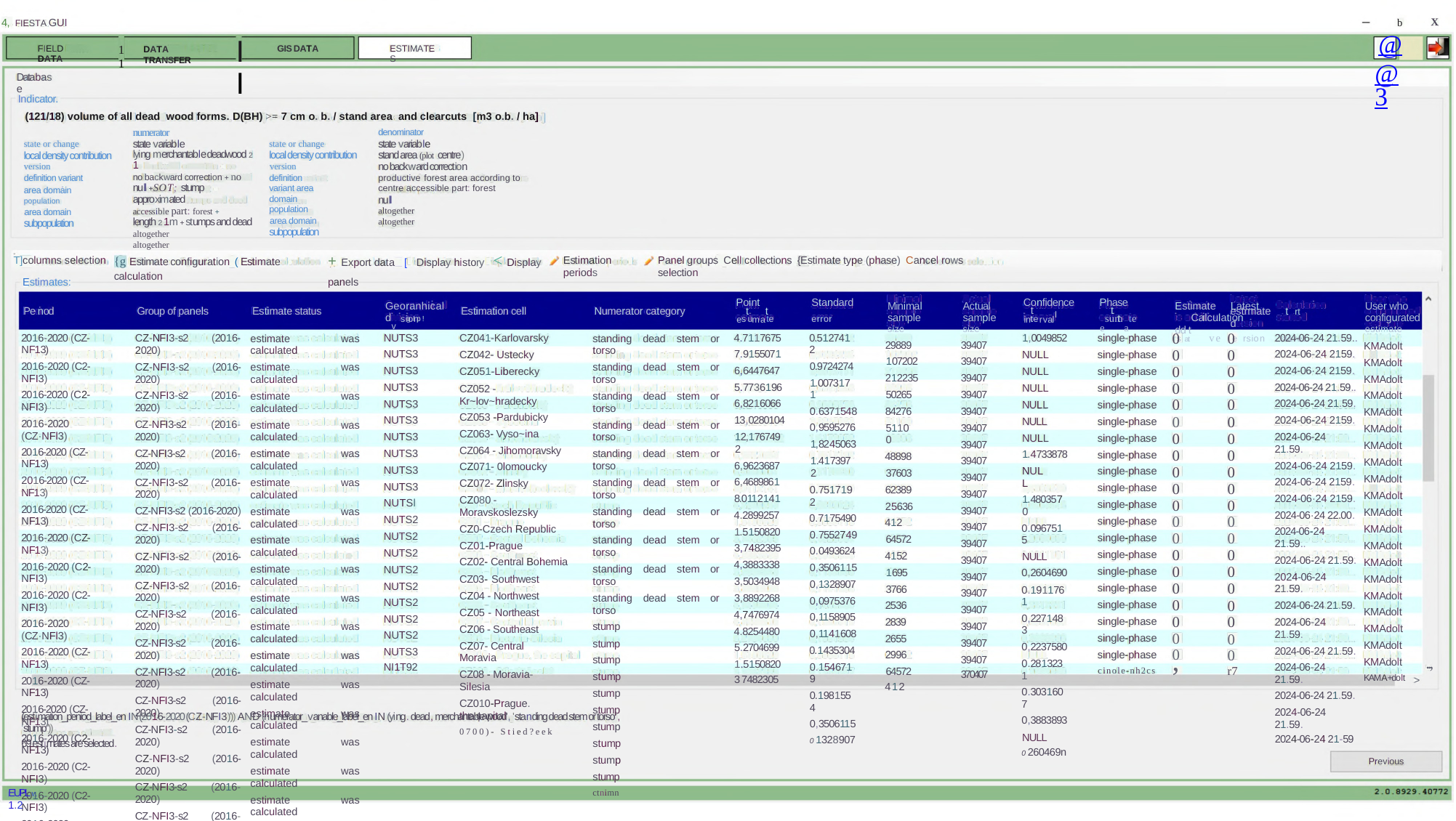

X
b
@@3
4,  FIESTA GUI
II
11
FIELD DATA
GIS DATA
ESTIMATES
DATA TRANSFER
Database
Indicator.
(121/18) volume of all dead  wood forms. D(BH) >= 7 cm o. b. / stand area  and clearcuts  [m3 o.b. / ha]
numerator
state variable
lying merchantable deadwood 2 1
no backward correction + no
null +SOT; stump approximated
accessible part: forest +
length 2 1m + stumps and dead
altogether altogether
denominator
state variable
stand area (plot  centre)
no backward correction
productive forest area according to centre accessible part: forest
null
altogether altogether
state or change
local density contribution
version
definition variant
area domain
population
area domain
subpopulation
state or change
local density contribution
version
definition variant area domain population
area domain
subpopulation
+ Export data   [ Display history   < Display panels
{g Estimate configuration  ( Estimate calculation
T]columns selection
Estimation periods
Panel groups  Cell collections  {Estimate type (phase)  Cancel rows selection
Estimates:
Georanhical
d      gIp!
v
Point
t       t
e    ma
Standard
error
0.5127412
0.9724274
1.0073171
0.6371548
0,9595276
1,8245063
1.4173972
0.7517192
0.7175490
0.7552749
0.0493624
0,3506115
0,1328907
0,0975376
0,1158905
0,1141608
0.1435304
0.1546719
0.1981554
0,3506115
0 1328907
Minimal
sample
size
29889
107202
212235
50265
84276
51100
48898
37603
62389
25636
412
64572
4152
1695
3766
2536
2839
2655
2996
64572
412
Actual
sample
size
39407
39407
39407
39407
39407
39407
39407
39407
39407
39407
39407
39407
39407
39407
39407
39407
39407
39407
39407
39407
370407
Confidence
t         I
in   rval
Phase
t       t
e       a
Estimate     Latest      Calculation
dd t
rs at          ve  ersion      staret
User who
configurated
estimate
KMAdolt
KMAdolt
KMAdolt
KMAdolt
KMAdolt
KMAdolt
KMAdolt
KMAdolt
KMAdolt
KMAdolt
KMAdolt
KMAdolt
KMAdolt
KMAdolt
KMAdolt
KMAdolt
KMAdolt
KMAdolt
KMAdolt
KMAdolt
KAMA+dolt
Pe nod
Group of panels
Estimate status
Estimation cell
Numerator category
estrmate     t  rt  d
sum  te
sion
NUTS3
NUTS3
NUTS3
NUTS3
NUTS3
NUTS3
NUTS3
NUTS3
NUTS3
NUTS3
NUTSl
NUTS2
NUTS2
NUTS2
NUTS2
NUTS2
NUTS2
NUTS2
NUTS2
NUTS3
NI1T92
su     te
te
0
0
0
0
0
0
0
0
0
0
0
0
0
0
0
0
0
0
0
,
0
0
0
0
0
0
0
0
0
0
0
0
0
0
0
0
0
0
0
0
r7
2016-2020 (CZ-NF13)
2016-2020 (C2-NFI3)
2016-2020 (C2-NFI3)
2016-2020 (CZ·NFl3)
2016-2020 (CZ-NF13)
2016-2020 (CZ-NF13)
2016-2020 (CZ-NF13)
2016-2020 (CZ-NF13)
2016-2020 (C2-NFI3)
2016-2020 (C2-NFI3)
2016-2020 (CZ·NFl3)
2016-2020 (CZ-NF13)
2016-2020 (CZ-NF13)
2016-2020 (CZ-NF13)
2016-2020 (C2-NF13)
2016-2020 (C2-NFI3)
2016-2020 (C2-NFI3)
2016-2020 (CZ·NFl3)
2016-2020 (CZ-NF13)
2016-2020 (CZ-NF13)
201-2020 407.-MF13
<
CZ-NFI3-s2 (2016-2020)
CZ-NFI3-s2 (2016-2020)
CZ-NFI3-s2 (2016-2020)
CZ-NFI3-s2 (2016-2020)
CZ-NFI3-s2 (2016-2020)
CZ-NFI3-s2 (2016-2020)
CZ-NFI3-s2 (2016-2020)
CZ-NFI3-s2 (2016-2020)
CZ-NFI3-s2 (2016-2020)
CZ-NFI3-s2 (2016-2020)
CZ-NFI3-s2 (2016-2020)
CZ-NFI3-s2 (2016-2020)
CZ-NFI3-s2 (2016-2020)
CZ-NFI3-s2 (2016-2020)
CZ-NFI3-s2 (2016-2020)
CZ-NFI3-s2 (2016-2020)
CZ-NFI3-s2 (2016-2020)
CZ-NFI3-s2 (2016-2020)
CZ-NFI3-s2 (2016-2020)
CZ-NFI3-s2 (2016-2020)
(7-NFI3.e2/201€-2020
CZ041-Karlovarsky
CZ042- Ustecky
CZ051-Liberecky
CZ052 - Kr~lov~hradecky
CZ053 -Pardubicky
CZ063- Vyso~ina
CZ064 - Jihomoravsky
CZ071- 0lomoucky
CZ072- Zlinsky
CZ080 - Moravskoslezsky
CZ0-Czech Republic
CZ01-Prague
CZ02- Central Bohemia
CZ03- Southwest
CZ04 - Northwest
CZ05 - Northeast
CZ06 - Southeast
CZ07- Central Moravia
CZ08 - Moravia-Silesia
CZ010-Prague. the capital
0700)- Stied?eek
4.7117675
7.9155071
6,6447647
5.7736196
6,8216066
13,0280104
12,1767492
6,9623687
6,4689861
8.0112141
4.2899257
1.5150820
3,7482395
4,3883338
3,5034948
3,8892268
4,7476974
4.8254480
5.2704699
1.5150820
3 7482305
1,0049852
NULL
NULL
NULL
NULL
NULL
NULL
1.4733878
NULL
1.4803570
0.0967515
NULL
0,2604690
0.1911761
0,2271483
0,2237580
0.2813231
0.3031607
0,3883893
NULL
0 260469n
single-phase
single-phase
single-phase
single-phase
single-phase
single-phase
single-phase
single-phase
single-phase
single-phase
single-phase
single-phase
single-phase
single-phase
single-phase
single-phase
single-phase
single-phase
single-phase
single-phase
cinole-nh2cs
2024-06-24 21.59..
2024-06-24 2159.
2024-06·24 2159.
2024-06-24 21.59..
2024-06-24 21.59.
2024-06-24 2159.
2024-06-24 21.59.
2024-06-24 2159.
2024-06-24 2159.
2024-06·24 2159.
2024-06·24 22.00.
2024-06-24 21.59..
2024-06-24 21.59.
2024-06-24 21.59.
2024-06-24 21.59.
2024-06-24 21.59.
2024-06-24 21.59.
2024-06-24 21.59.
2024-06-24 21.59.
2024-06-24 21.59.
2024-06-24 21-59
estimate was calculated
estimate was calculated
estimate was calculated
estimate was calculated
estimate was calculated
estimate was calculated
estimate was calculated
estimate was calculated
estimate was calculated
estimate was calculated
estimate was calculated
estimate was calculated
estimate was calculated
estimate was calculated
estimate was calculated
estimate was calculated
estimate was calculated
estimate was calculated
estimate was calculated
estimate was calculated
ctimate we ralelater
standing dead stem or torso
standing dead stem or torso
standing dead stem or torso
standing dead stem or torso
standing dead stem or torso
standing dead stem or torso
standing dead stem or torso
standing dead stem or torso
standing dead stem or torso
standing dead stem or torso
stump
stump
stump
stump
stump
stump
stump
stump
stump
stump
ctnimn
0
..,
>
(estimation_peniod_label_en IN (2016-2020 (CZ-NFI3)')) AND (numerator_vanable_label_en IN (ying. dead, merchantable wood', 'standing dead stem or torso', 'stump'))
69 estimates are selected.
Previous
EUPL v.  1.2